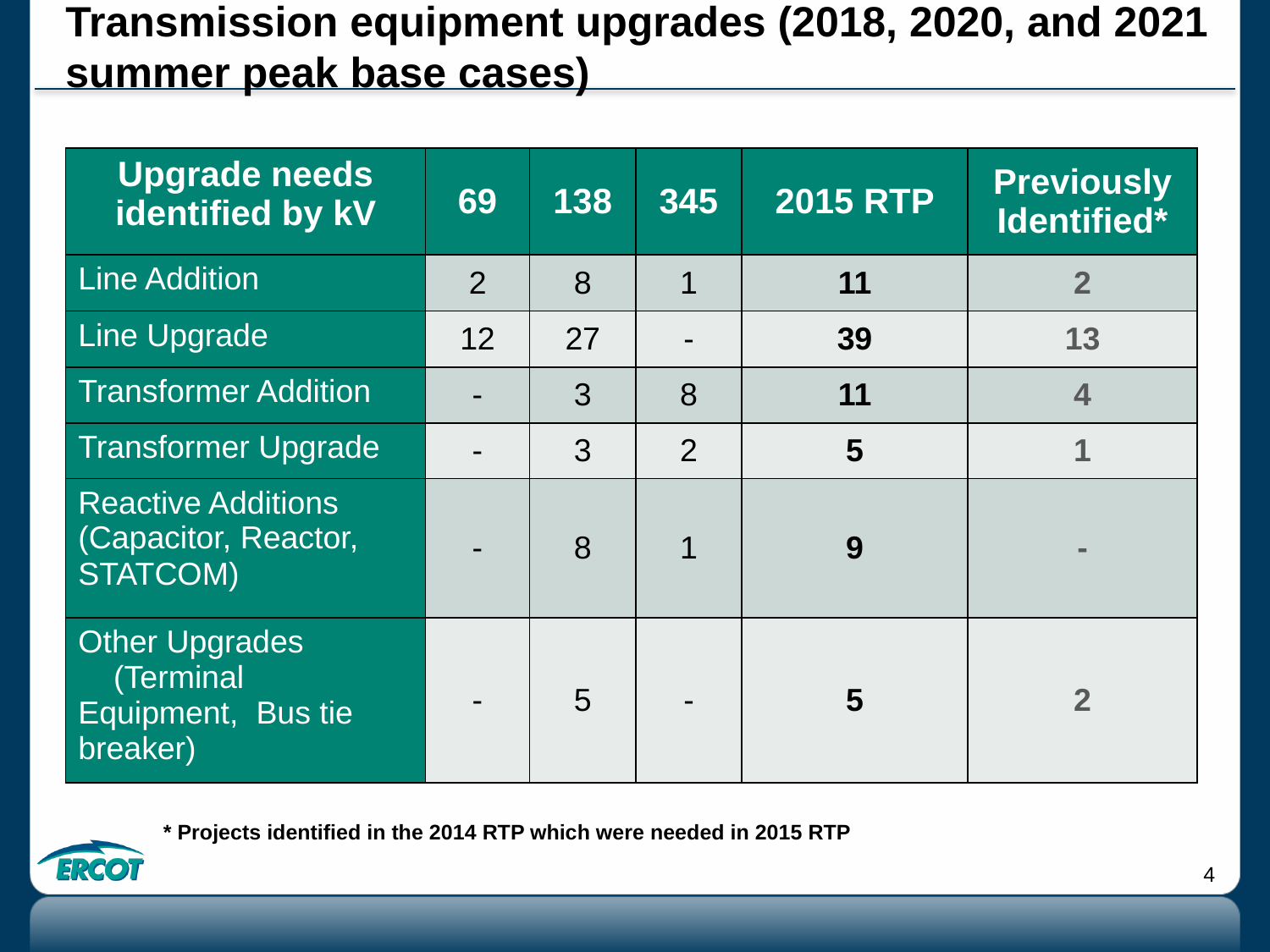

# Transmission equipment upgrades (2018, 2020, and 2021 summer peak base cases)
| Upgrade needs identified by kV | 69 | 138 | 345 | 2015 RTP | Previously Identified\* |
| --- | --- | --- | --- | --- | --- |
| Line Addition | 2 | 8 | 1 | 11 | 2 |
| Line Upgrade | 12 | 27 | - | 39 | 13 |
| Transformer Addition | - | 3 | 8 | 11 | 4 |
| Transformer Upgrade | - | 3 | 2 | 5 | 1 |
| Reactive Additions (Capacitor, Reactor, STATCOM) | - | 8 | 1 | 9 | - |
| Other Upgrades (Terminal Equipment, Bus tie breaker) | - | 5 | - | 5 | 2 |
* Projects identified in the 2014 RTP which were needed in 2015 RTP